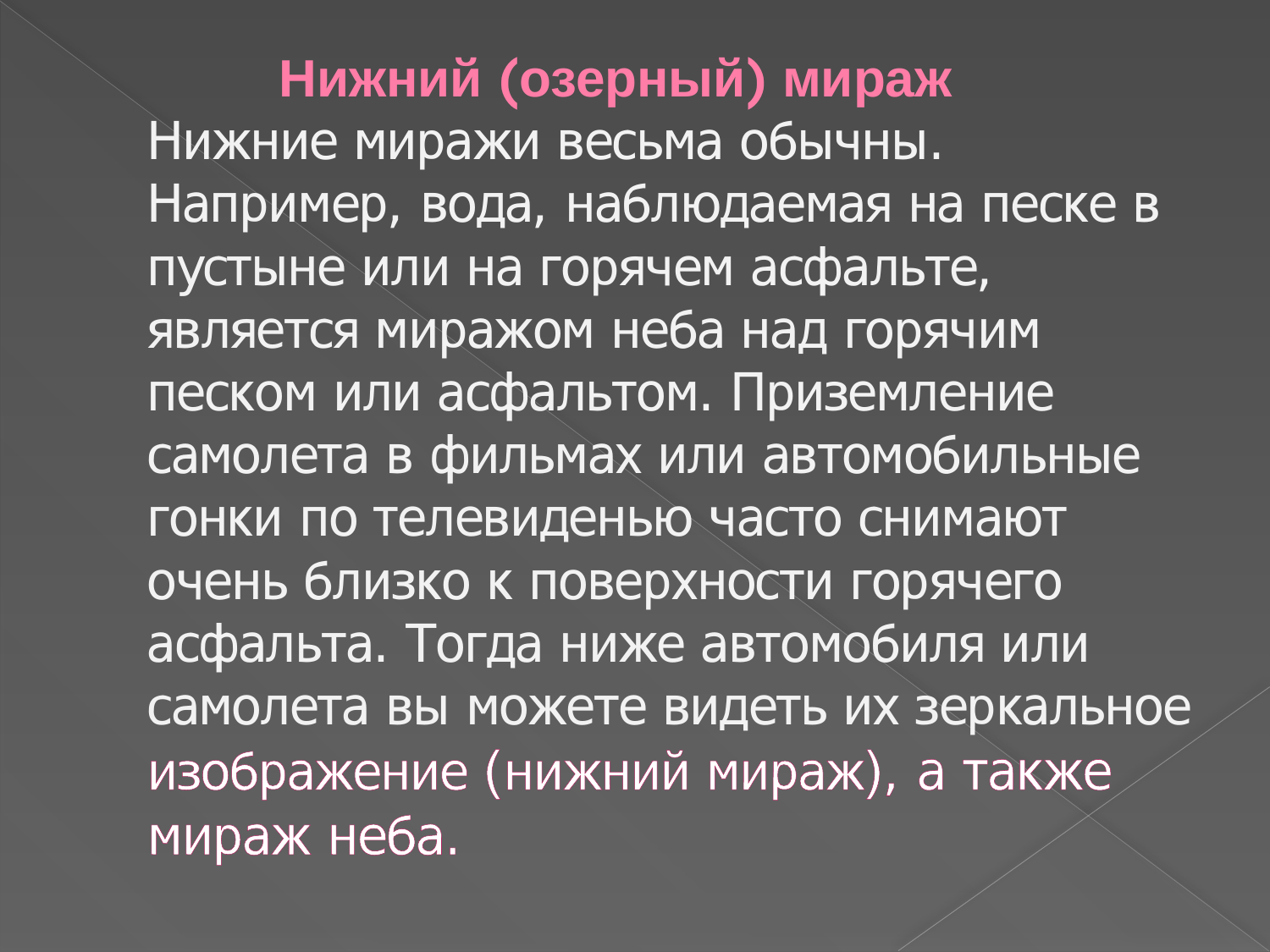

# Нижний (озерный) мираж Нижние миражи весьма обычны. Например, вода, наблюдаемая на песке в пустыне или на горячем асфальте, является миражом неба над горячим песком или асфальтом. Приземление самолета в фильмах или автомобильные гонки по телевиденью часто снимают очень близко к поверхности горячего асфальта. Тогда ниже автомобиля или самолета вы можете видеть их зеркальное изображение (нижний мираж), а также мираж неба.